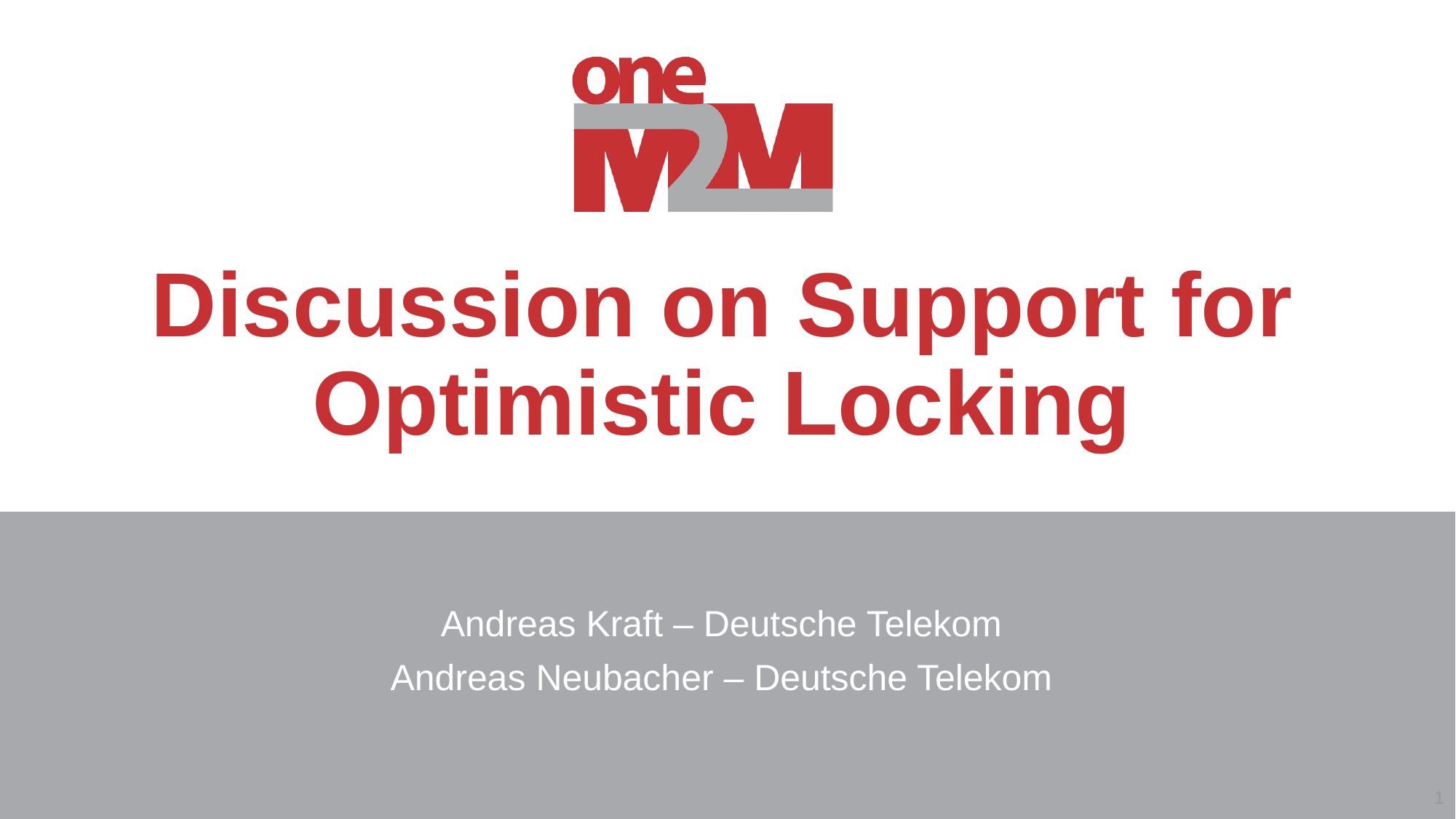

# Discussion on Support for Optimistic Locking
Andreas Kraft – Deutsche Telekom
Andreas Neubacher – Deutsche Telekom

1